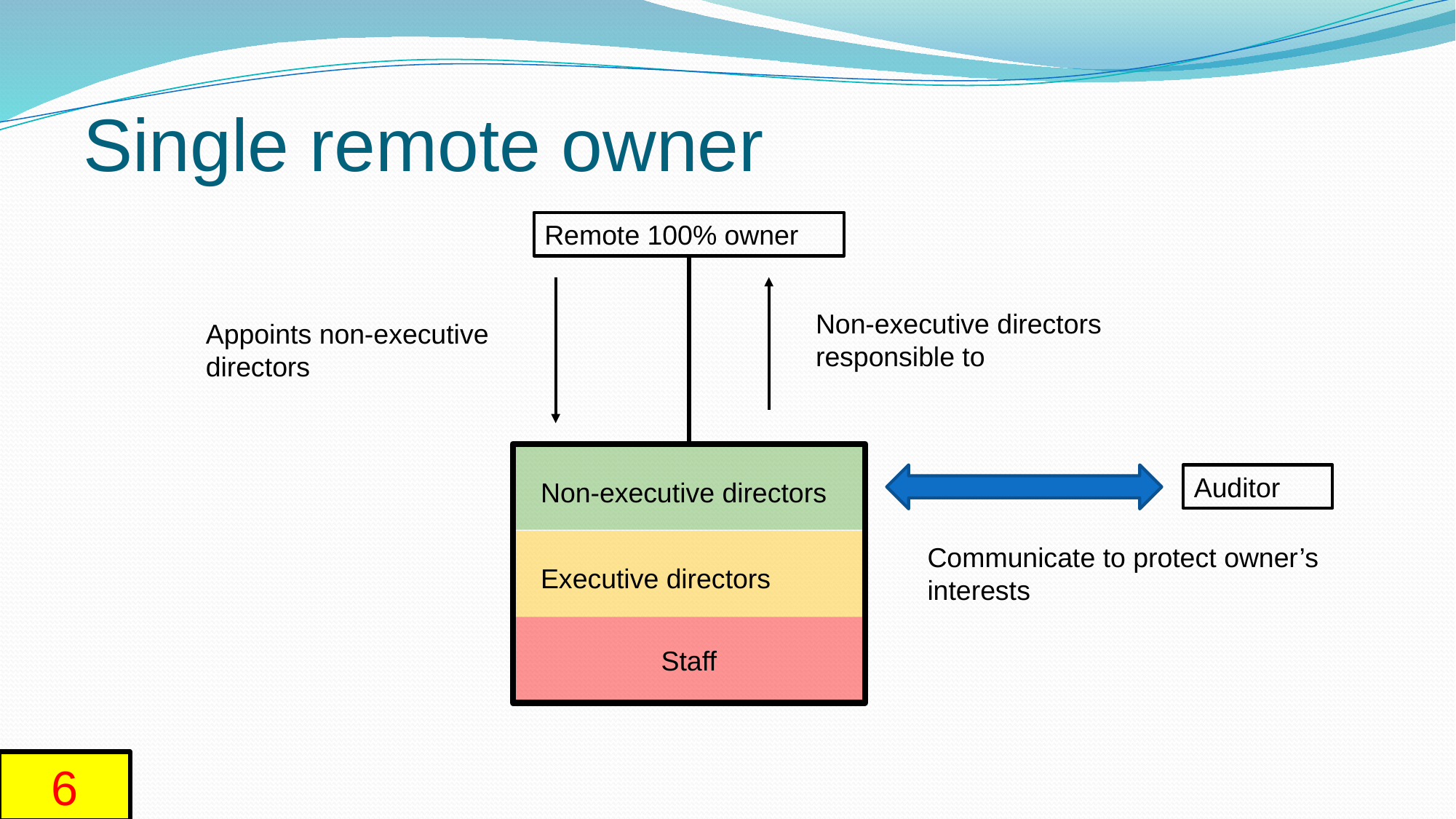

# Single remote owner
Remote 100% owner
Non-executive directors responsible to
Appoints non-executive directors

Non-executive directors

Executive directors
Staff

Auditor
Communicate to protect owner’s interests
6